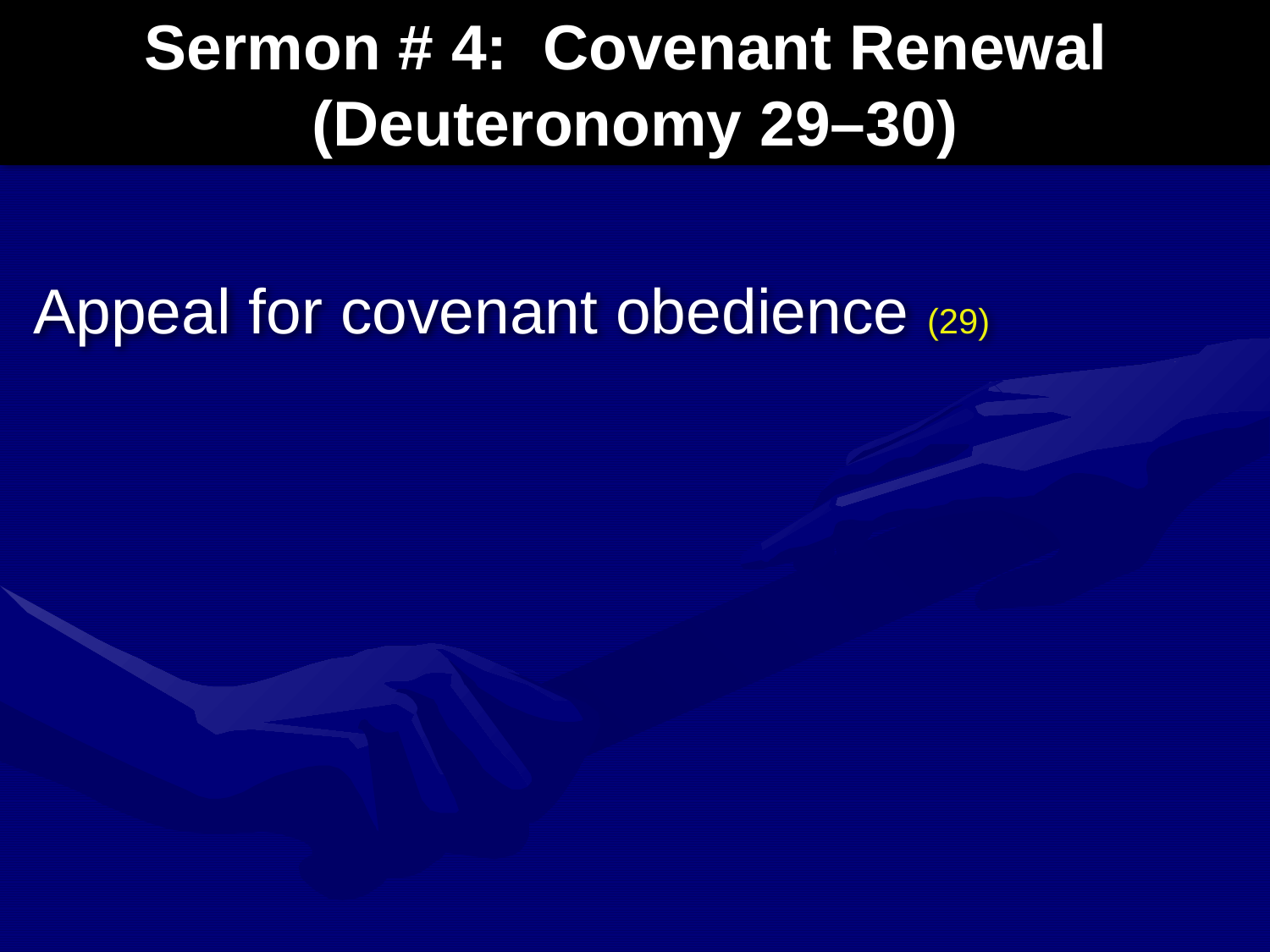

Sermon # 4:  Covenant Renewal
(Deuteronomy 29–30)
Appeal for covenant obedience (29)